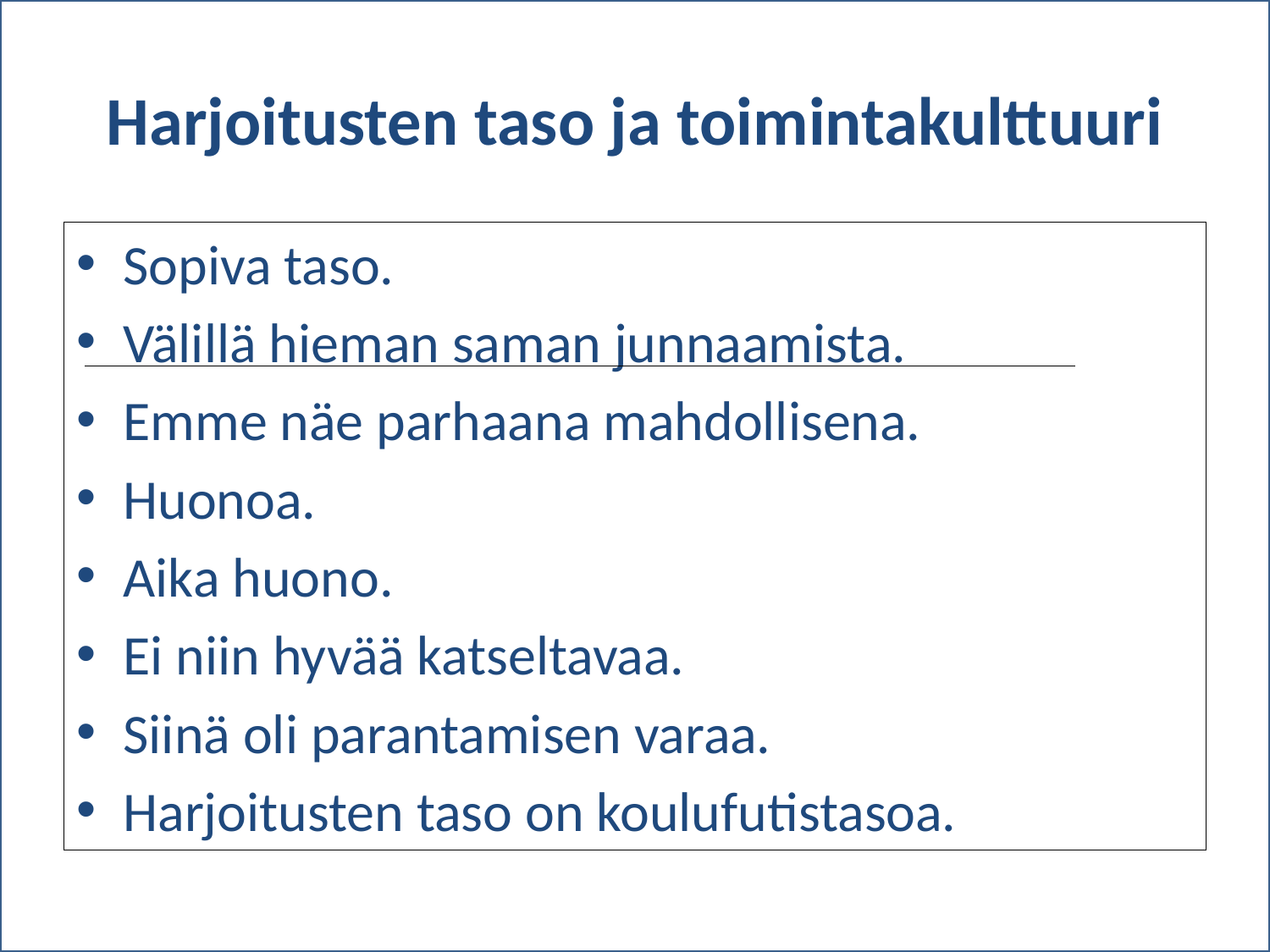

# Harjoitusten taso ja toimintakulttuuri
Sopiva taso.
Välillä hieman saman junnaamista.
Emme näe parhaana mahdollisena.
Huonoa.
Aika huono.
Ei niin hyvää katseltavaa.
Siinä oli parantamisen varaa.
Harjoitusten taso on koulufutistasoa.